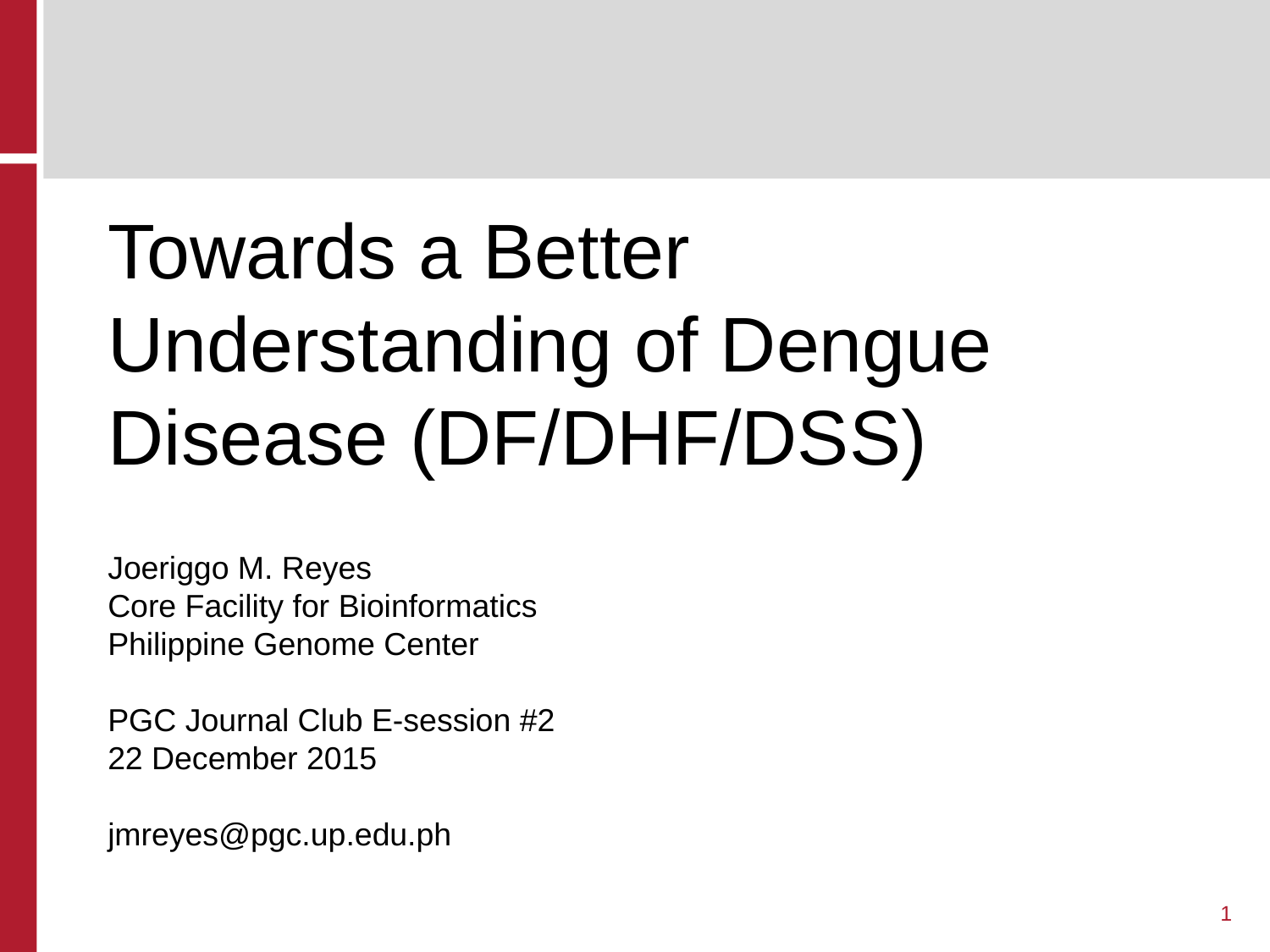

Towards a Better Understanding of Dengue Disease (DF/DHF/DSS)
Joeriggo M. Reyes
Core Facility for Bioinformatics
Philippine Genome Center

PGC Journal Club E-session #2
22 December 2015

jmreyes@pgc.up.edu.ph
1